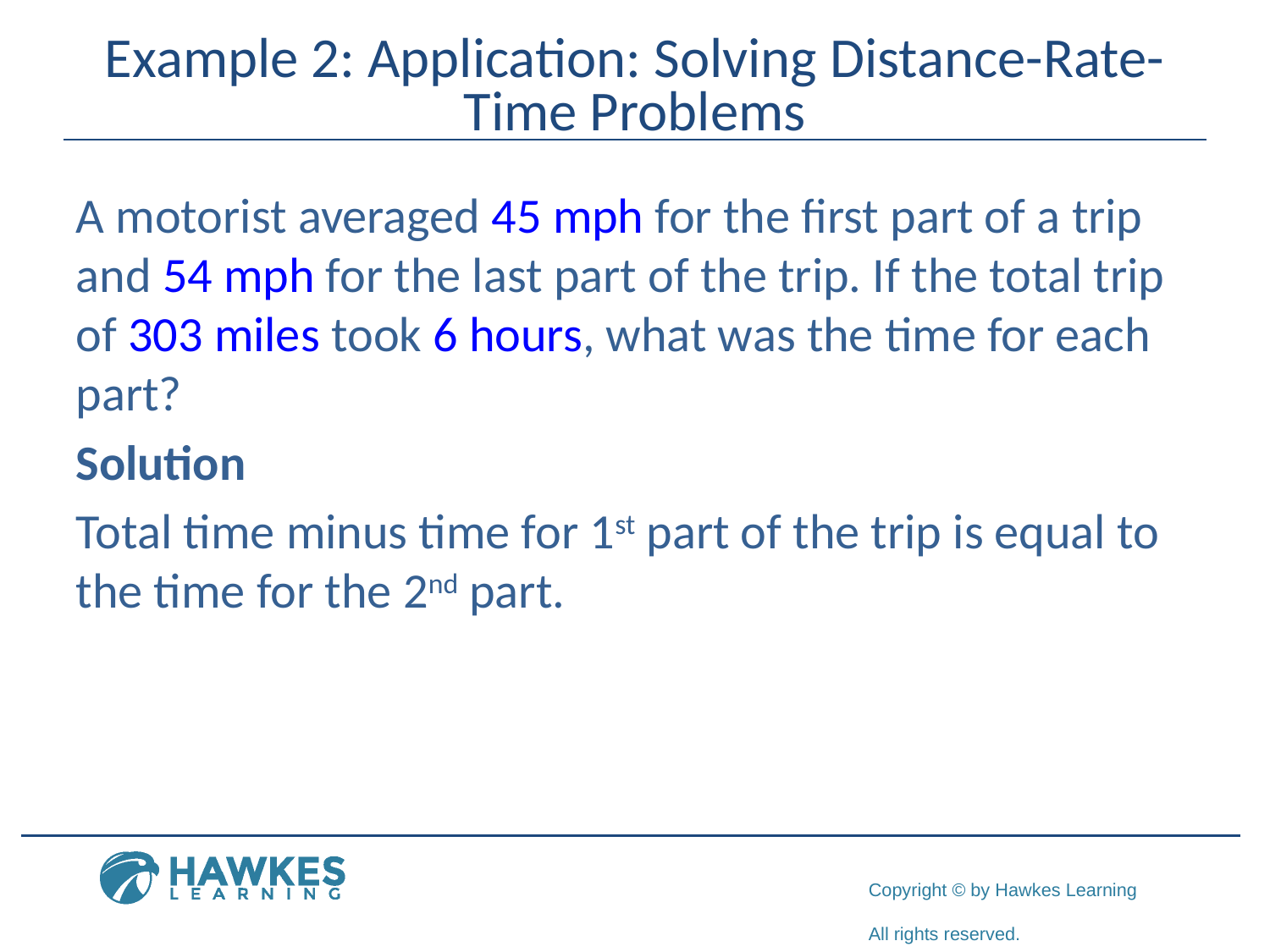

# Example 2: Application: Solving Distance-Rate-Time Problems
A motorist averaged 45 mph for the first part of a trip and 54 mph for the last part of the trip. If the total trip of 303 miles took 6 hours, what was the time for each part?
Solution
Total time minus time for 1st part of the trip is equal to the time for the 2nd part.